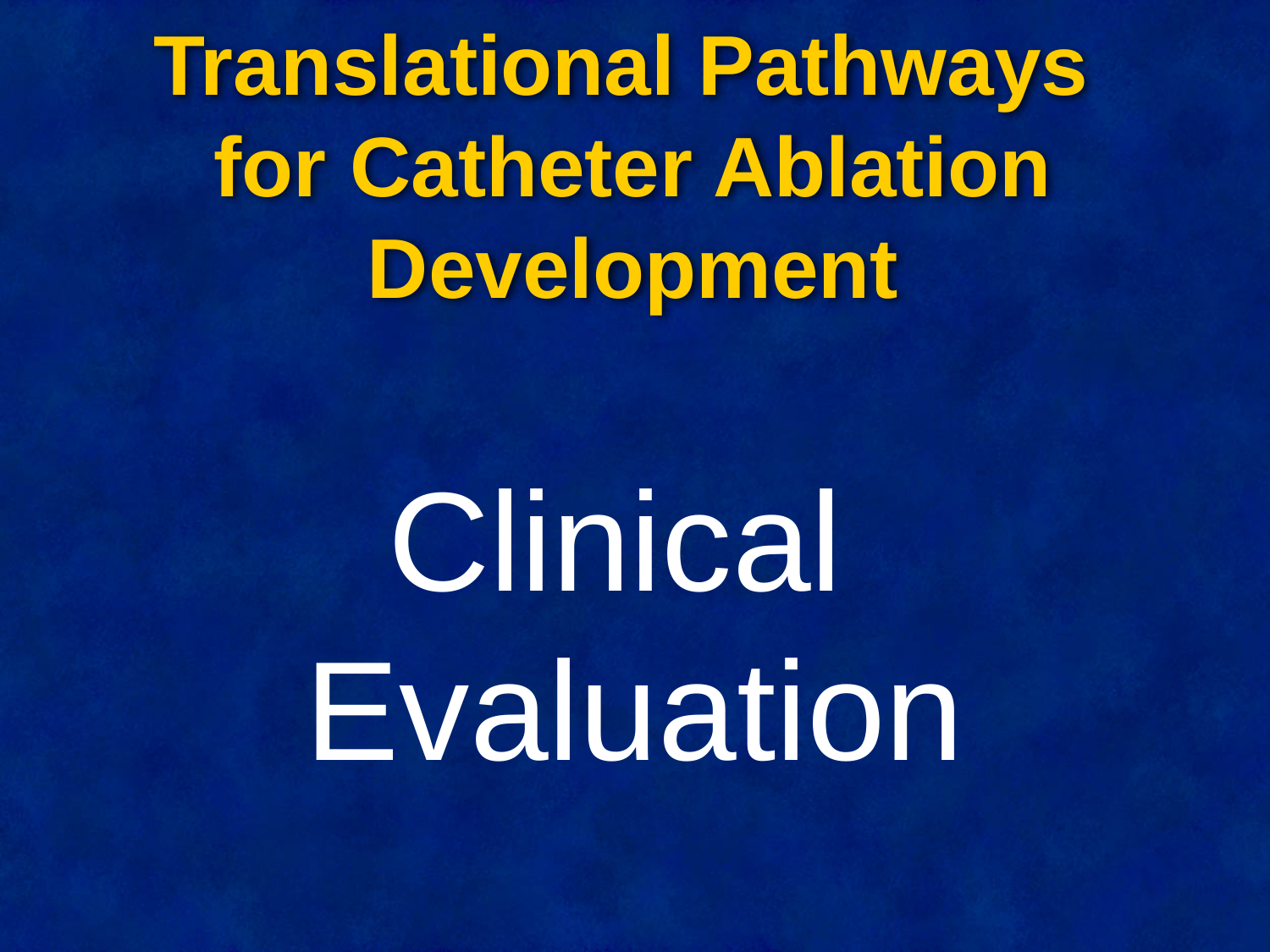

# Translational Pathways for Catheter Ablation Development
Clinical
Evaluation